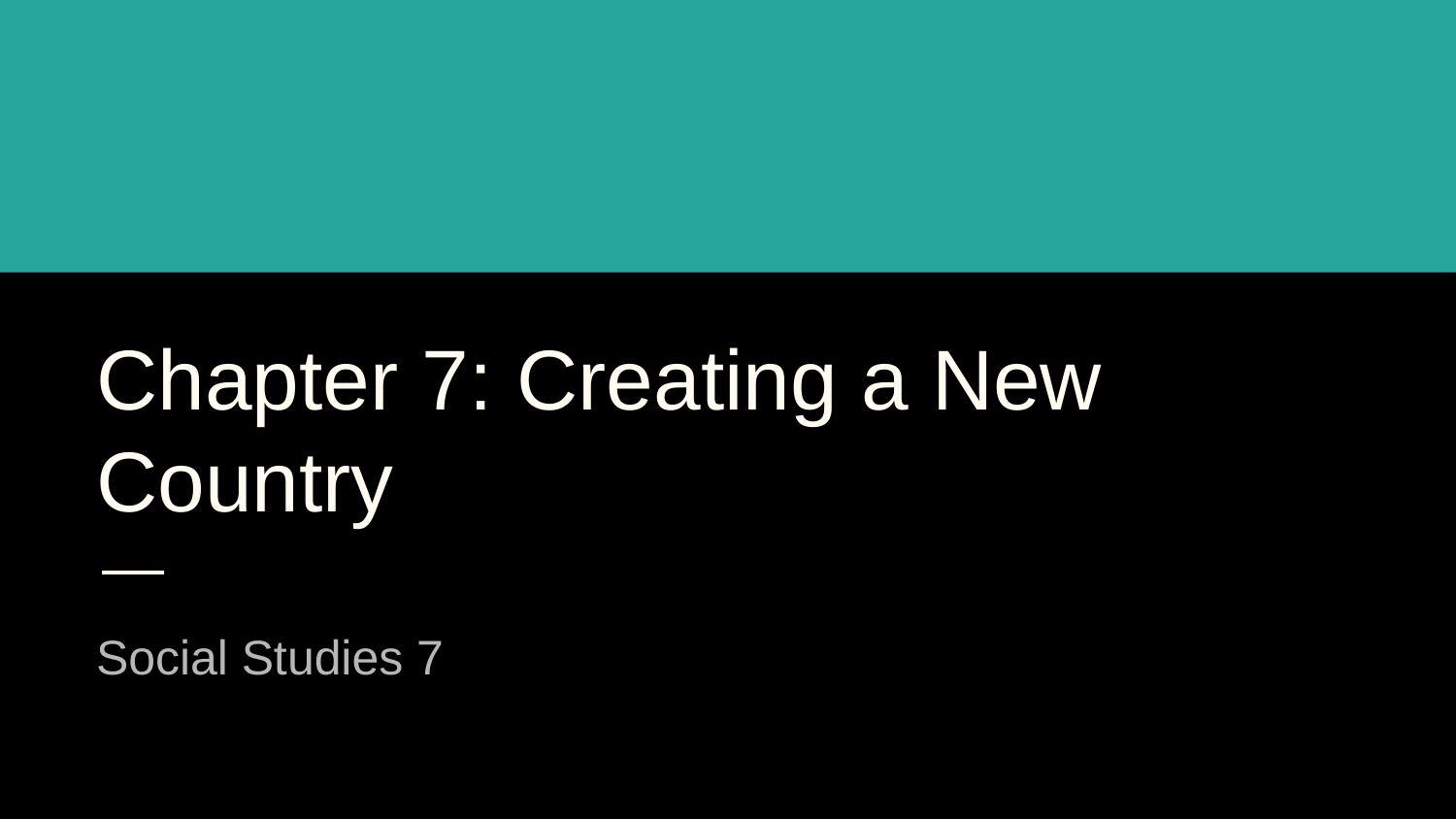

# Chapter 7: Creating a New Country
Social Studies 7